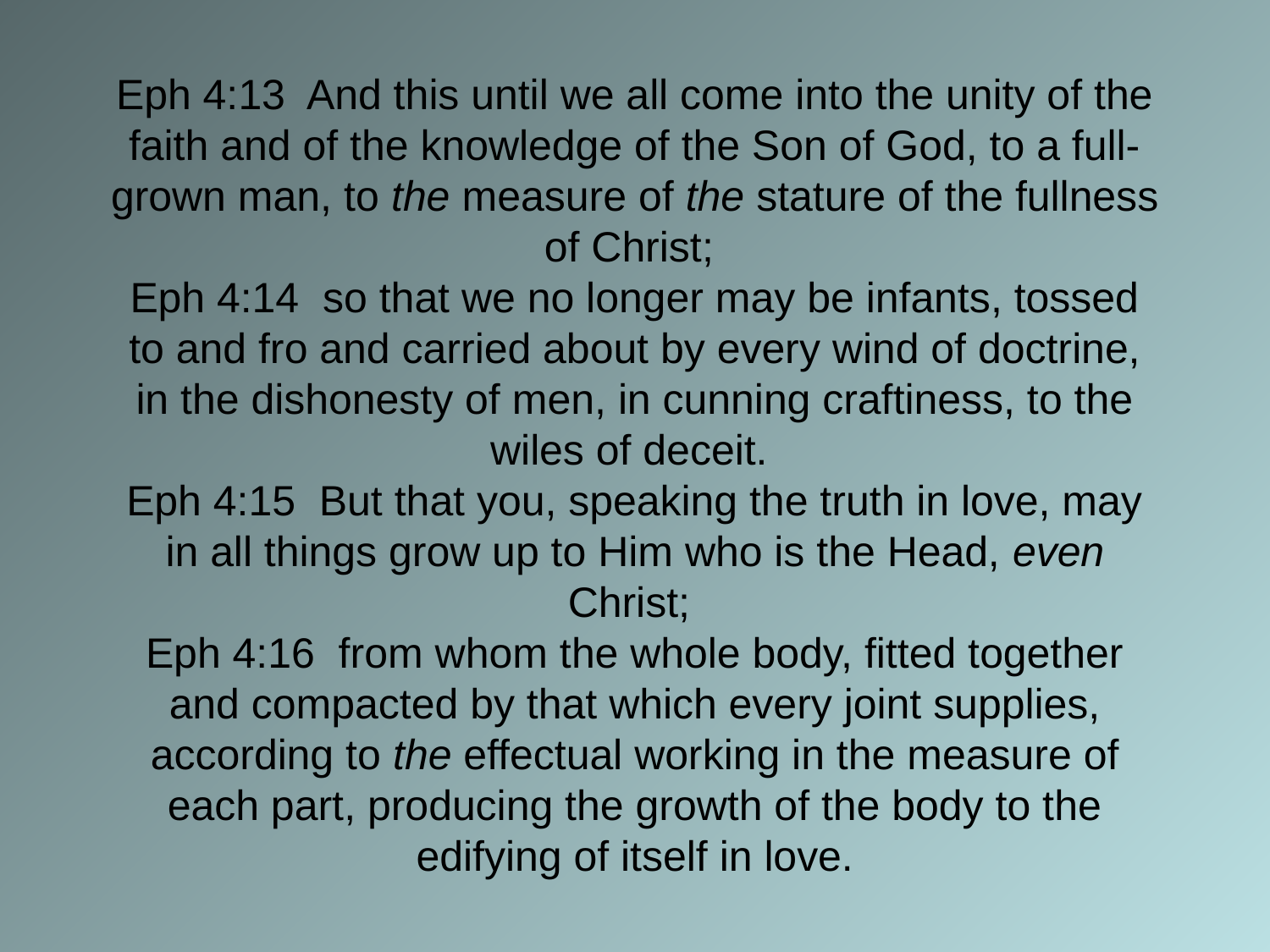

# Eph 4:13  And this until we all come into the unity of the faith and of the knowledge of the Son of God, to a full-grown man, to the measure of the stature of the fullness of Christ; Eph 4:14  so that we no longer may be infants, tossed to and fro and carried about by every wind of doctrine, in the dishonesty of men, in cunning craftiness, to the wiles of deceit. Eph 4:15  But that you, speaking the truth in love, may in all things grow up to Him who is the Head, even Christ; Eph 4:16  from whom the whole body, fitted together and compacted by that which every joint supplies, according to the effectual working in the measure of each part, producing the growth of the body to the edifying of itself in love.